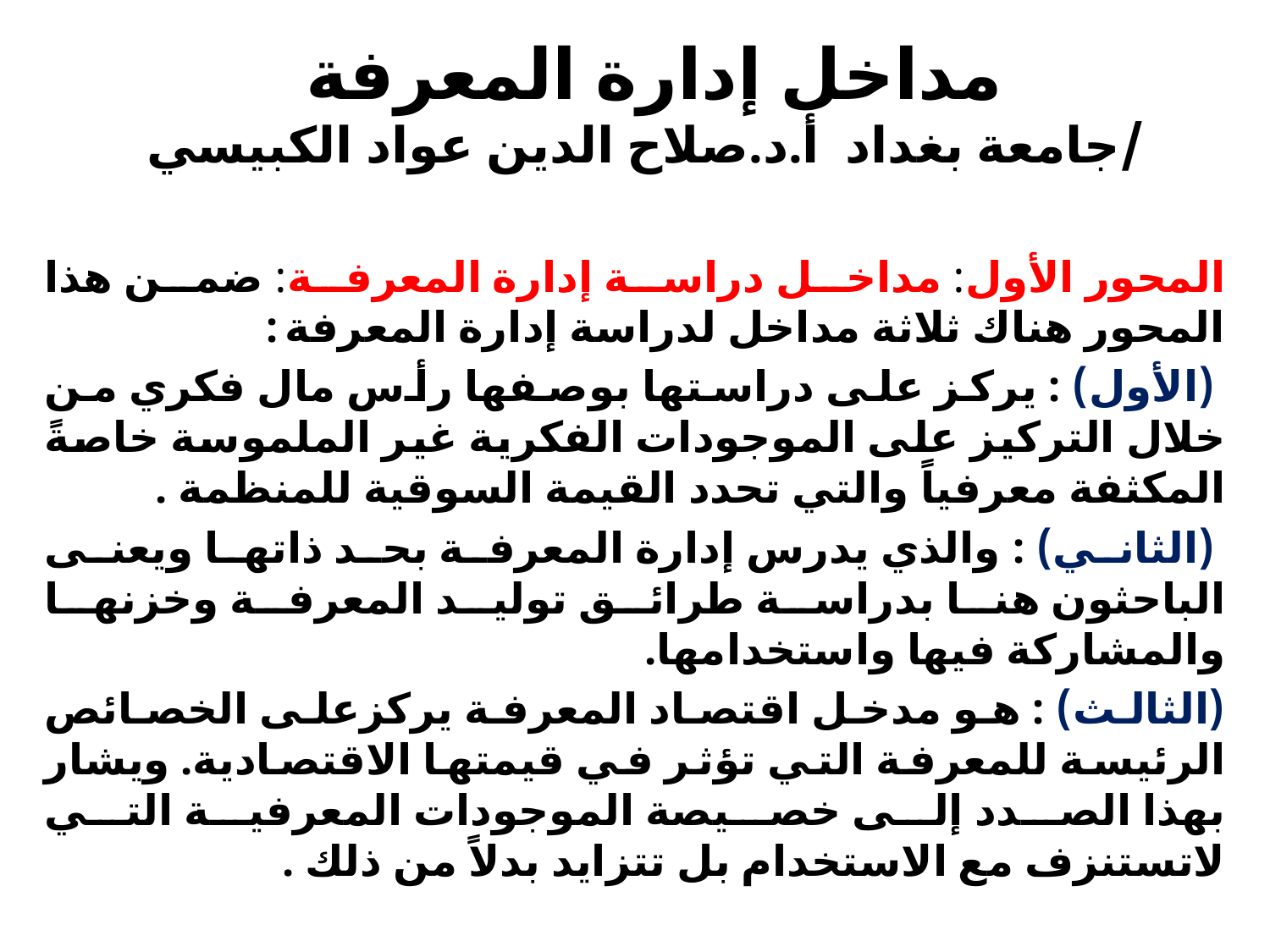

# مداخل إدارة المعرفة /جامعة بغداد  أ.د.صلاح الدين عواد الكبيسي
المحور الأول: مداخل دراسة إدارة المعرفة: ضمن هذا المحور هناك ثلاثة مداخل لدراسة إدارة المعرفة :
 (الأول) : يركز على دراستها بوصفها رأس مال فكري من خلال التركيز على الموجودات الفكرية غير الملموسة خاصةً المكثفة معرفياً والتي تحدد القيمة السوقية للمنظمة .
 (الثاني) : والذي يدرس إدارة المعرفة بحد ذاتها ويعنى الباحثون هنا بدراسة طرائق توليد المعرفة وخزنها والمشاركة فيها واستخدامها.
(الثالث) : هو مدخل اقتصاد المعرفة يركزعلى الخصائص الرئيسة للمعرفة التي تؤثر في قيمتها الاقتصادية. ويشار بهذا الصدد إلى خصيصة الموجودات المعرفية التي لاتستنزف مع الاستخدام بل تتزايد بدلاً من ذلك .